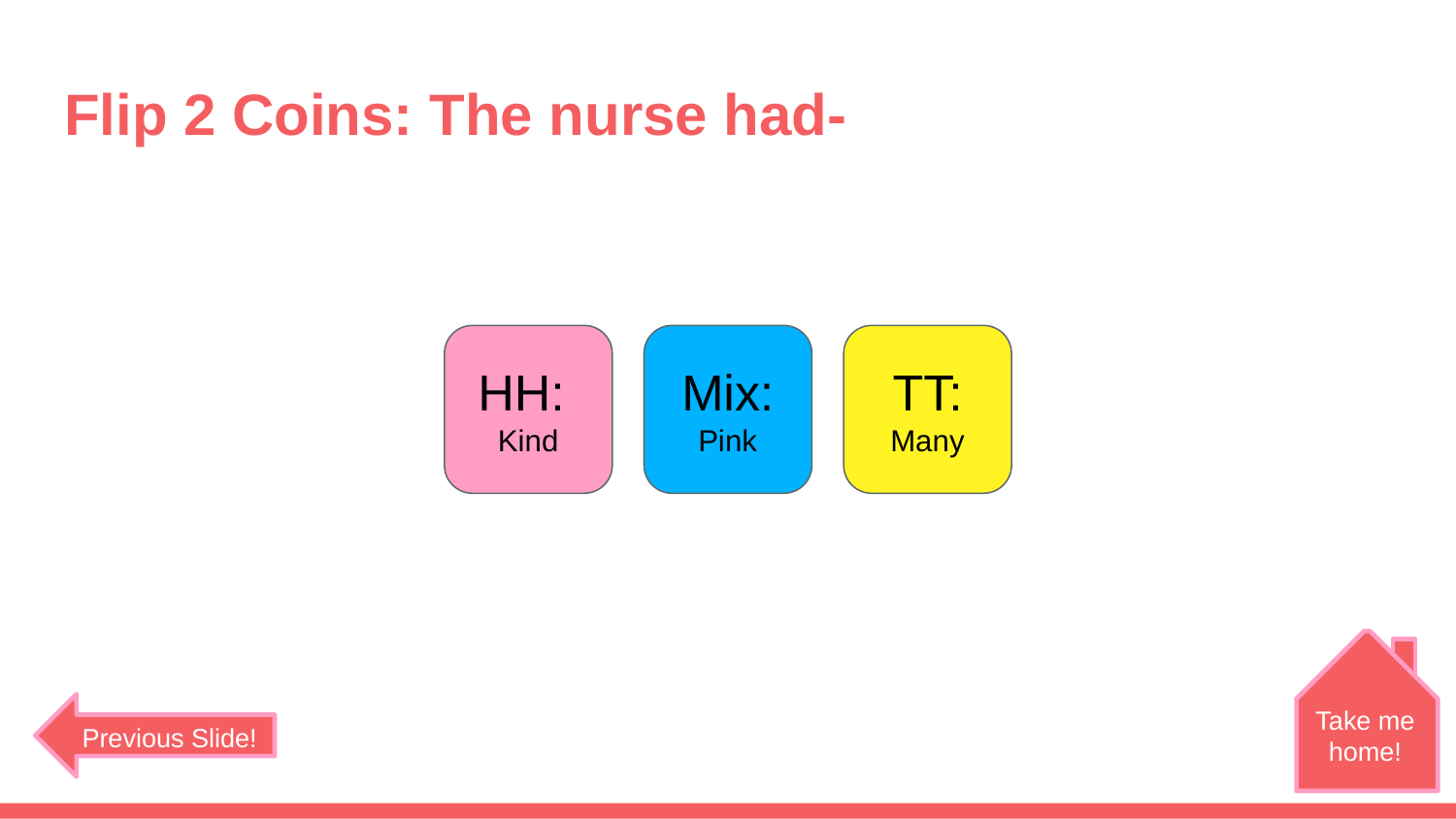

# Flip 2 Coins: The nurse had-
HH:
Kind
Mix:
Pink
TT:
Many

Take me home!

Previous Slide!